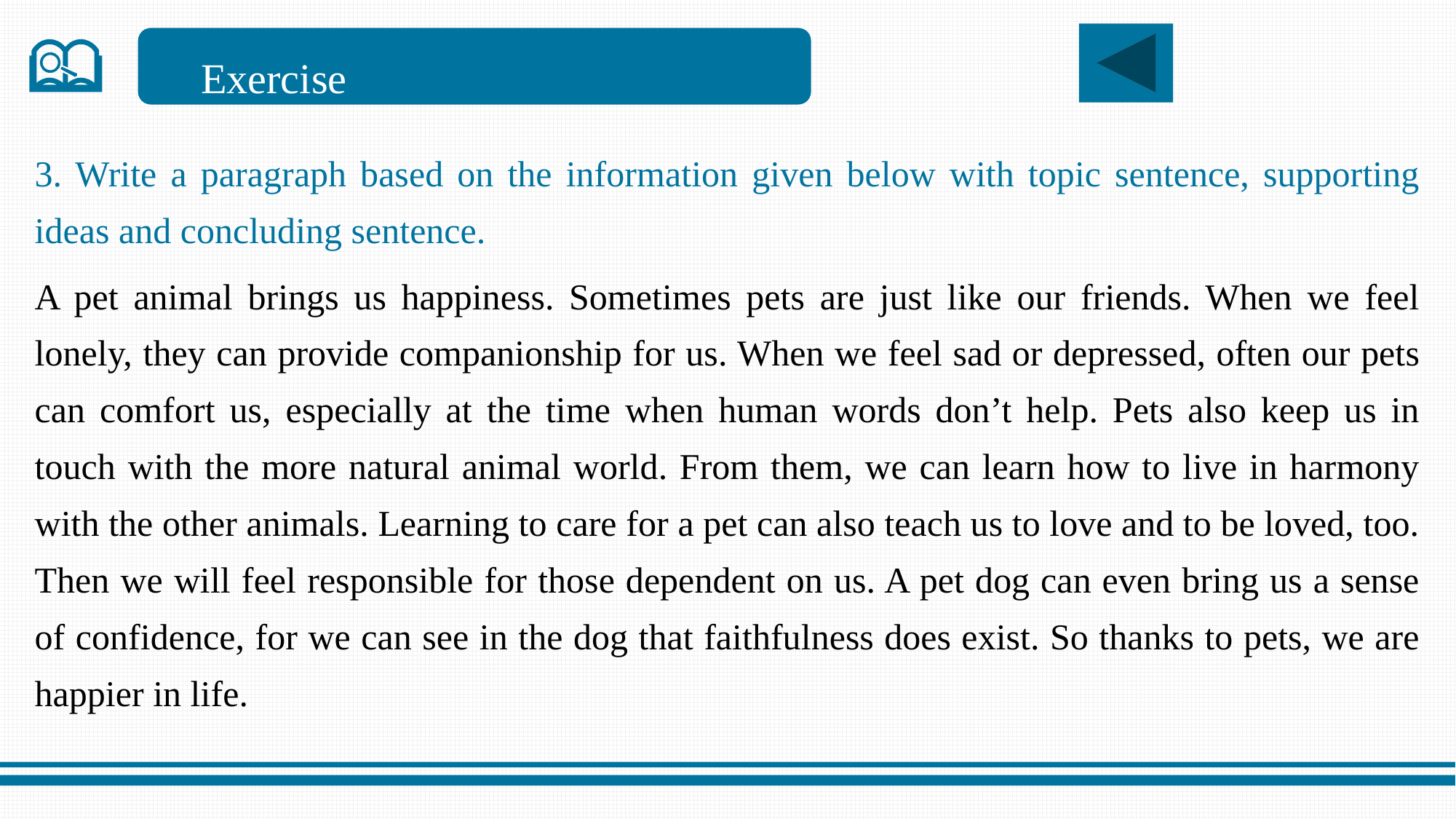

Exercise
3. Write a paragraph based on the information given below with topic sentence, supporting ideas and concluding sentence.
A pet animal brings us happiness. Sometimes pets are just like our friends. When we feel lonely, they can provide companionship for us. When we feel sad or depressed, often our pets can comfort us, especially at the time when human words don’t help. Pets also keep us in touch with the more natural animal world. From them, we can learn how to live in harmony with the other animals. Learning to care for a pet can also teach us to love and to be loved, too. Then we will feel responsible for those dependent on us. A pet dog can even bring us a sense of confidence, for we can see in the dog that faithfulness does exist. So thanks to pets, we are happier in life.